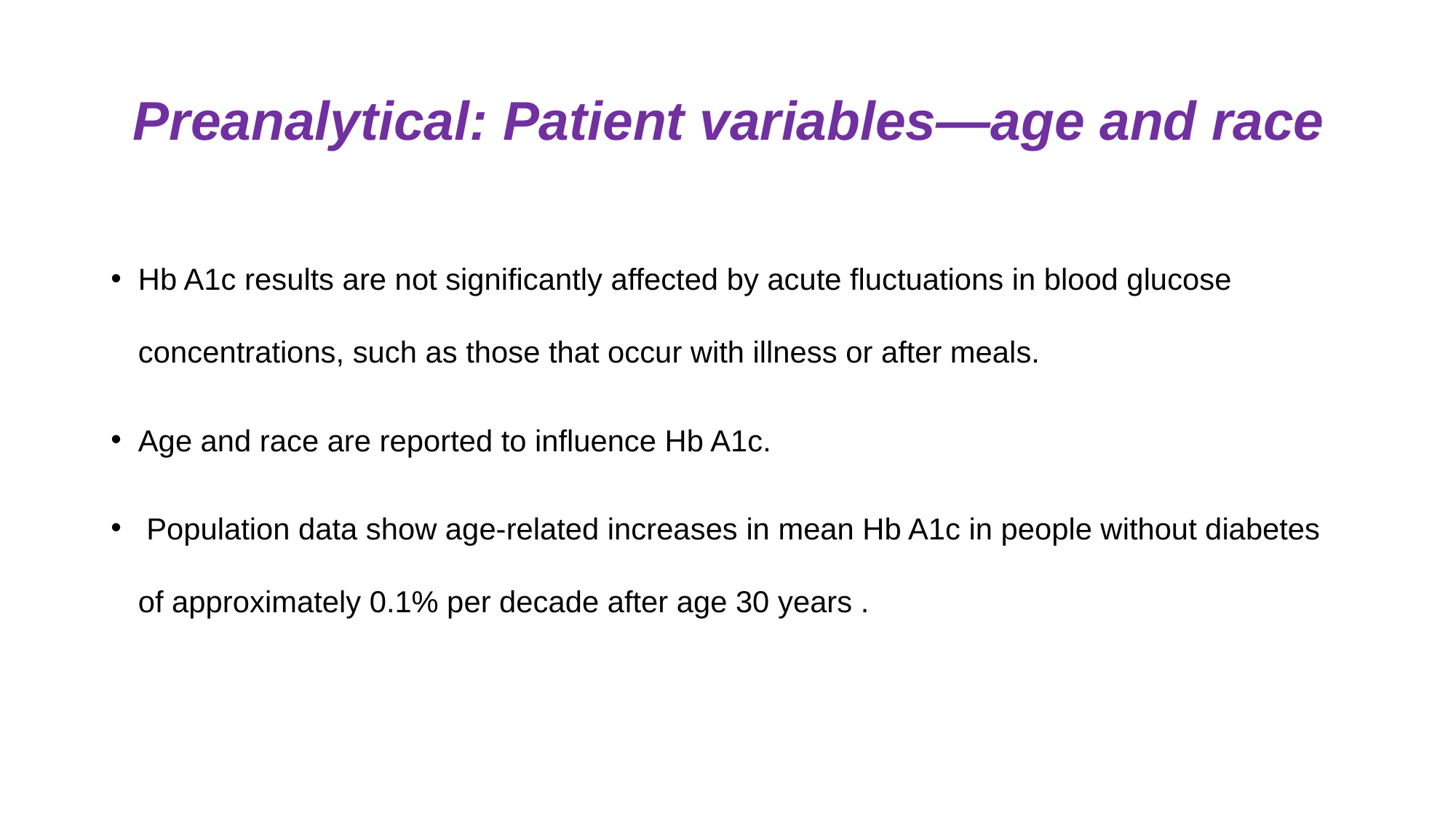

# Preanalytical: Patient variables—age and race
Hb A1c results are not significantly affected by acute fluctuations in blood glucose concentrations, such as those that occur with illness or after meals.
Age and race are reported to influence Hb A1c.
 Population data show age-related increases in mean Hb A1c in people without diabetes of approximately 0.1% per decade after age 30 years .